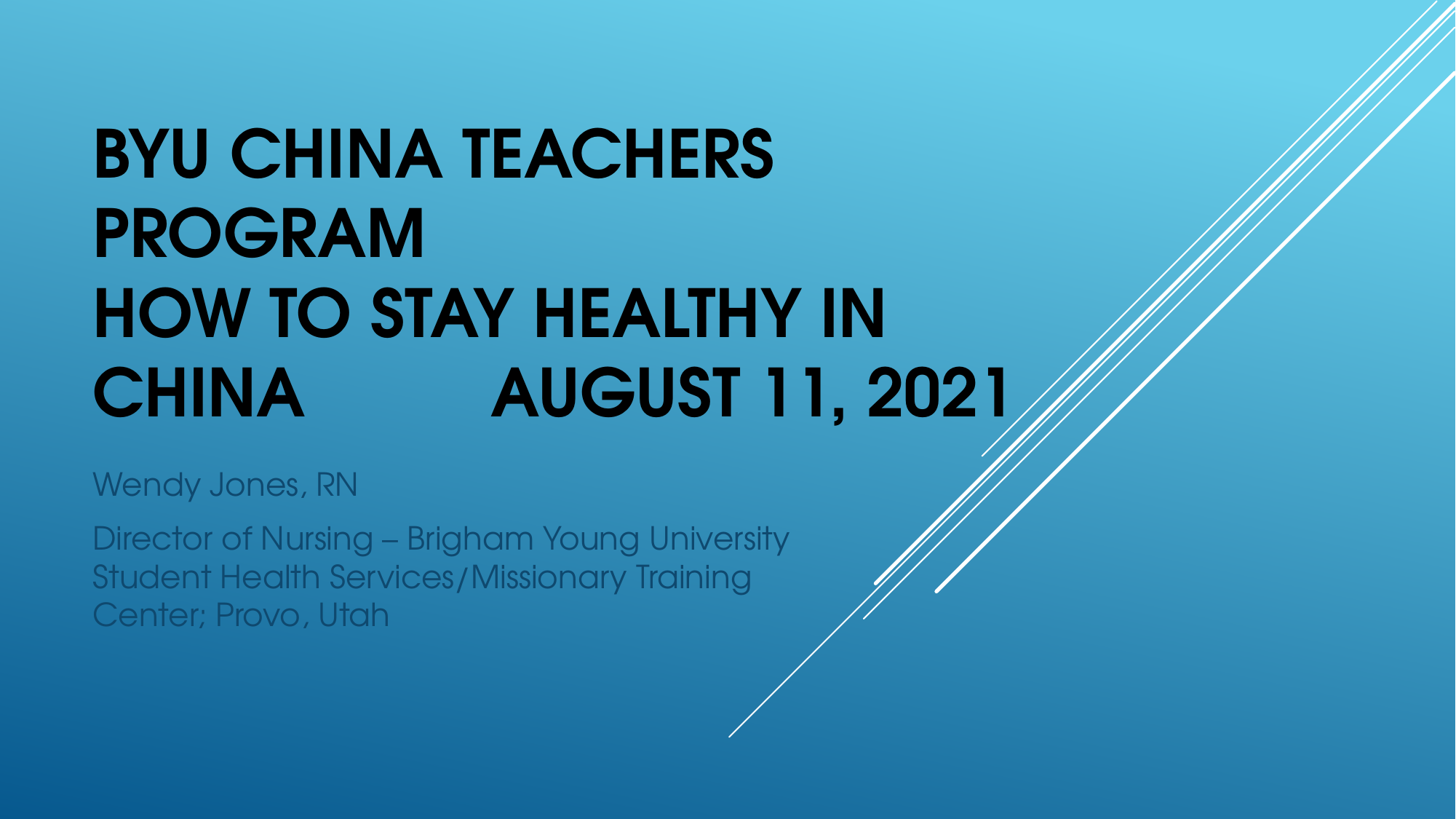

# BYU china teachers program how to stay healthy in china          August 11, 2021
Wendy Jones, RN
Director of Nursing – Brigham Young University Student Health Services/Missionary Training Center; Provo, Utah